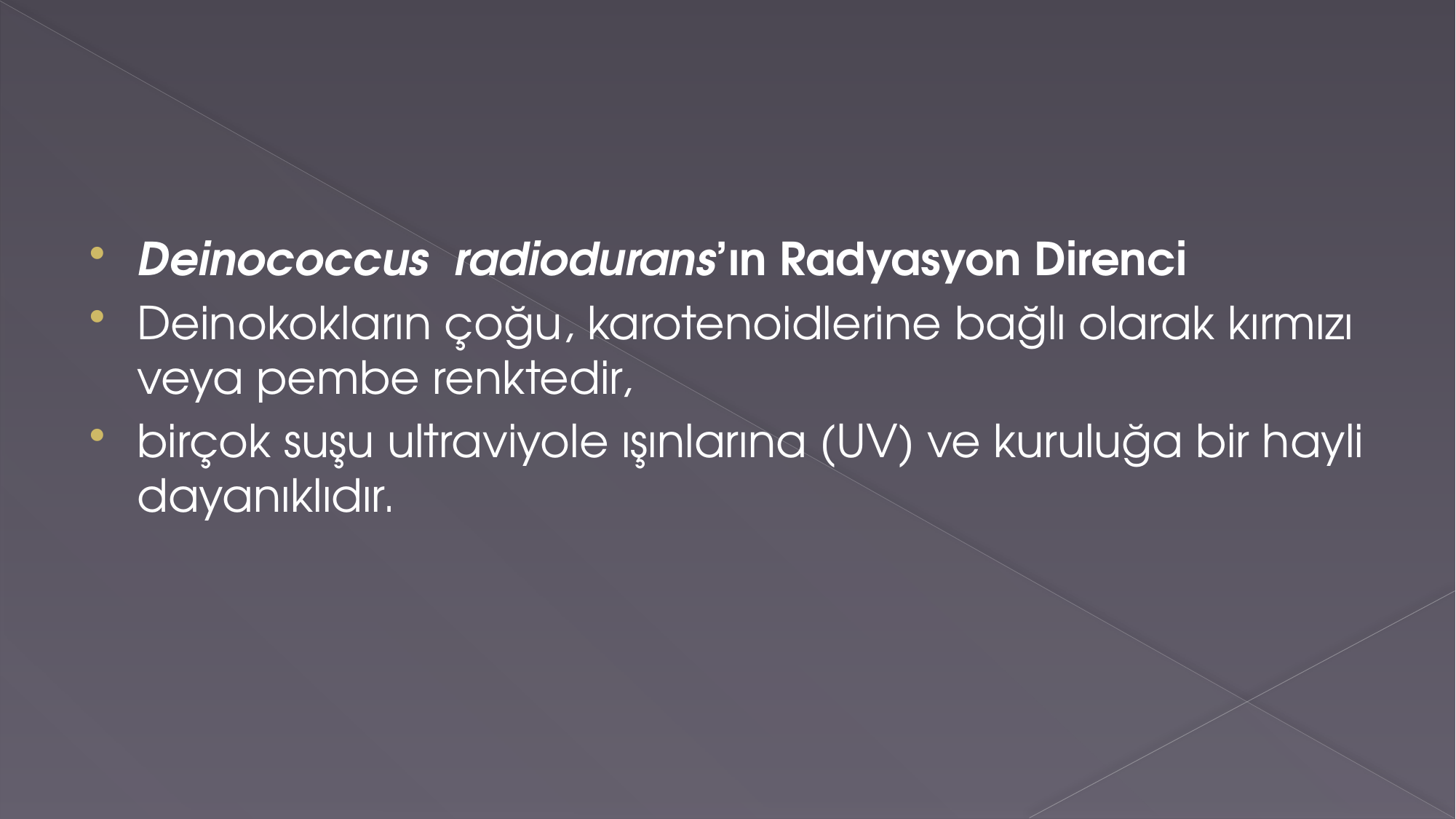

#
Deinococcus  radiodurans’ın Radyasyon Direnci
Deinokokların çoğu, karotenoidlerine bağlı olarak kırmızı veya pembe renktedir,
birçok suşu ultraviyole ışınlarına (UV) ve kuruluğa bir hayli dayanıklıdır.